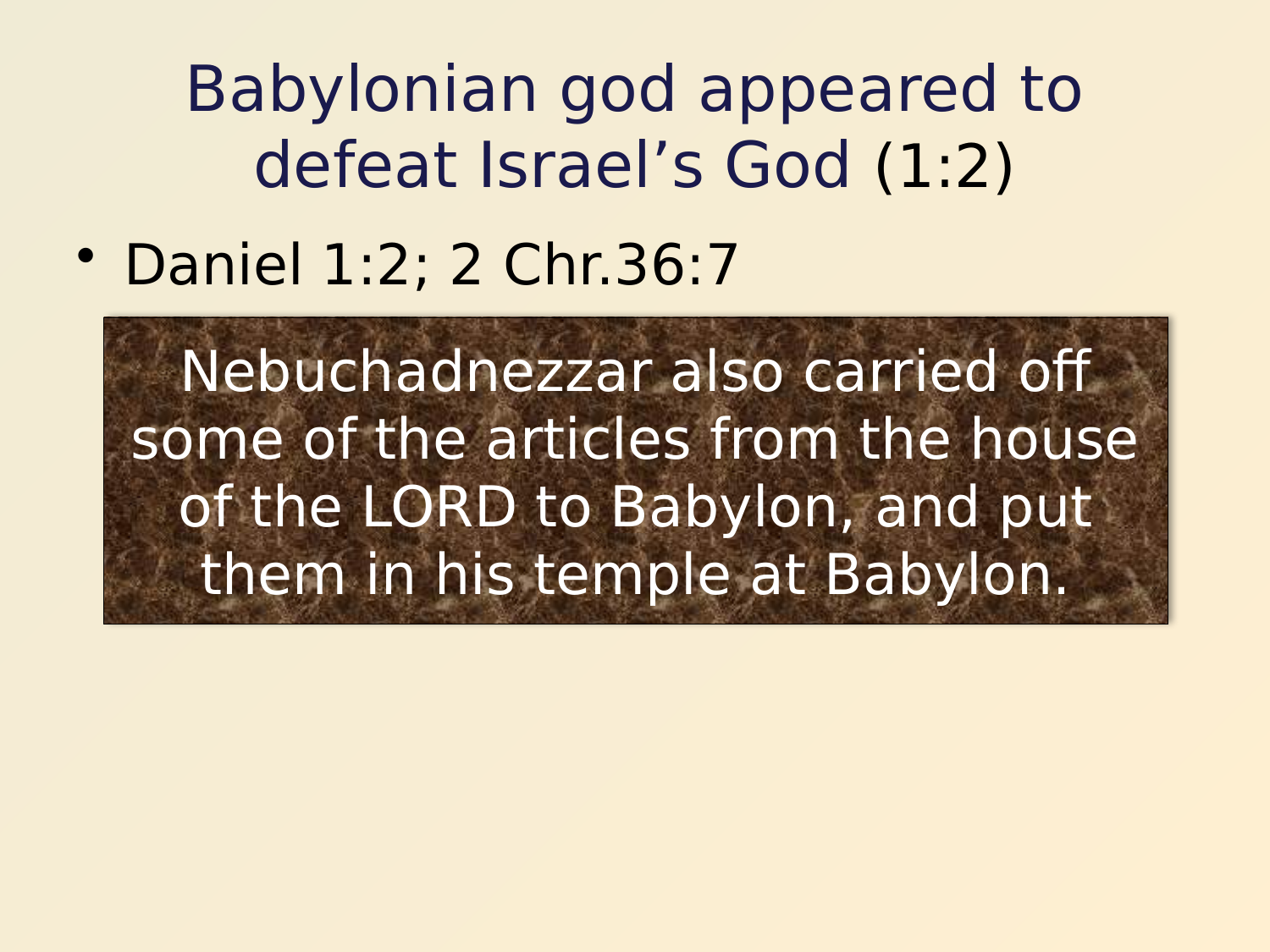

# Babylonian god appeared to defeat Israel’s God (1:2)
Daniel 1:2; 2 Chr.36:7
Nebuchadnezzar also carried off some of the articles from the house of the LORD to Babylon, and put them in his temple at Babylon.